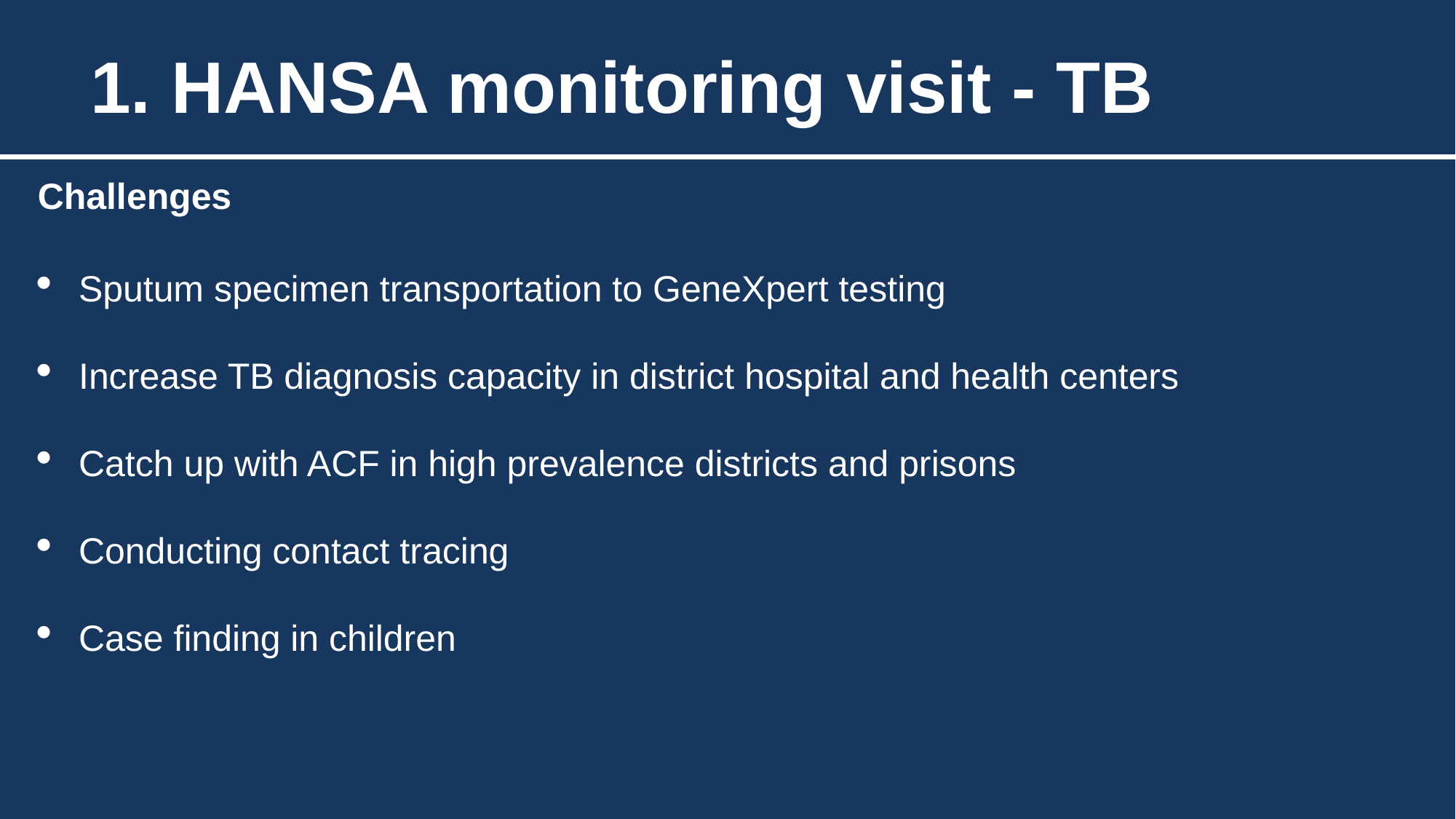

1. HANSA monitoring visit - TB
Challenges

Sputum specimen transportation to GeneXpert testing

Increase TB diagnosis capacity in district hospital and health centers

Catch up with ACF in high prevalence districts and prisons

Conducting contact tracing

Case finding in children